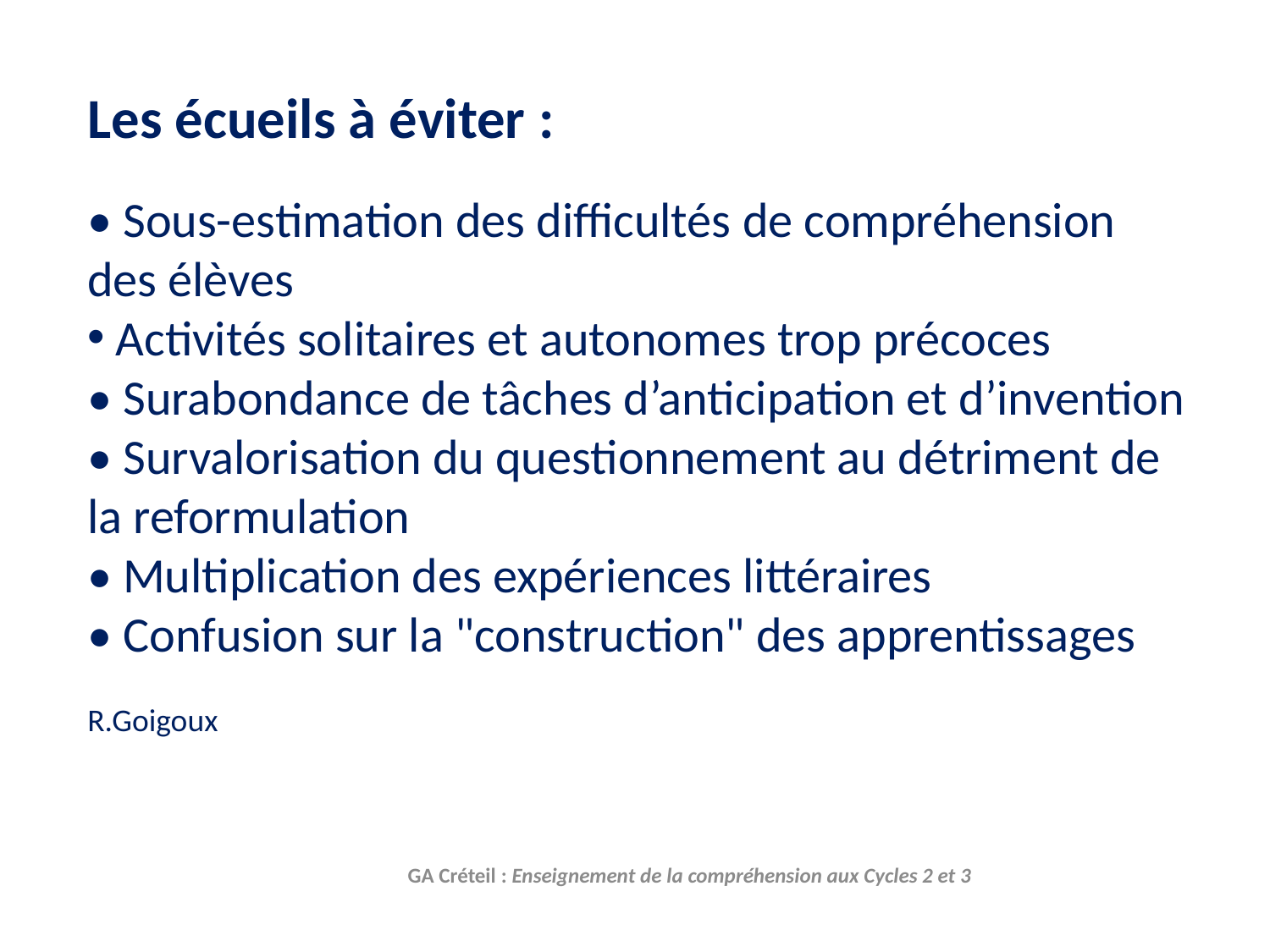

Les écueils à éviter :

• Sous-estimation des difficultés de compréhension des élèves
 Activités solitaires et autonomes trop précoces
• Surabondance de tâches d’anticipation et d’invention
• Survalorisation du questionnement au détriment de la reformulation
• Multiplication des expériences littéraires
• Confusion sur la "construction" des apprentissages

R.Goigoux

GA Créteil : Enseignement de la compréhension aux Cycles 2 et 3